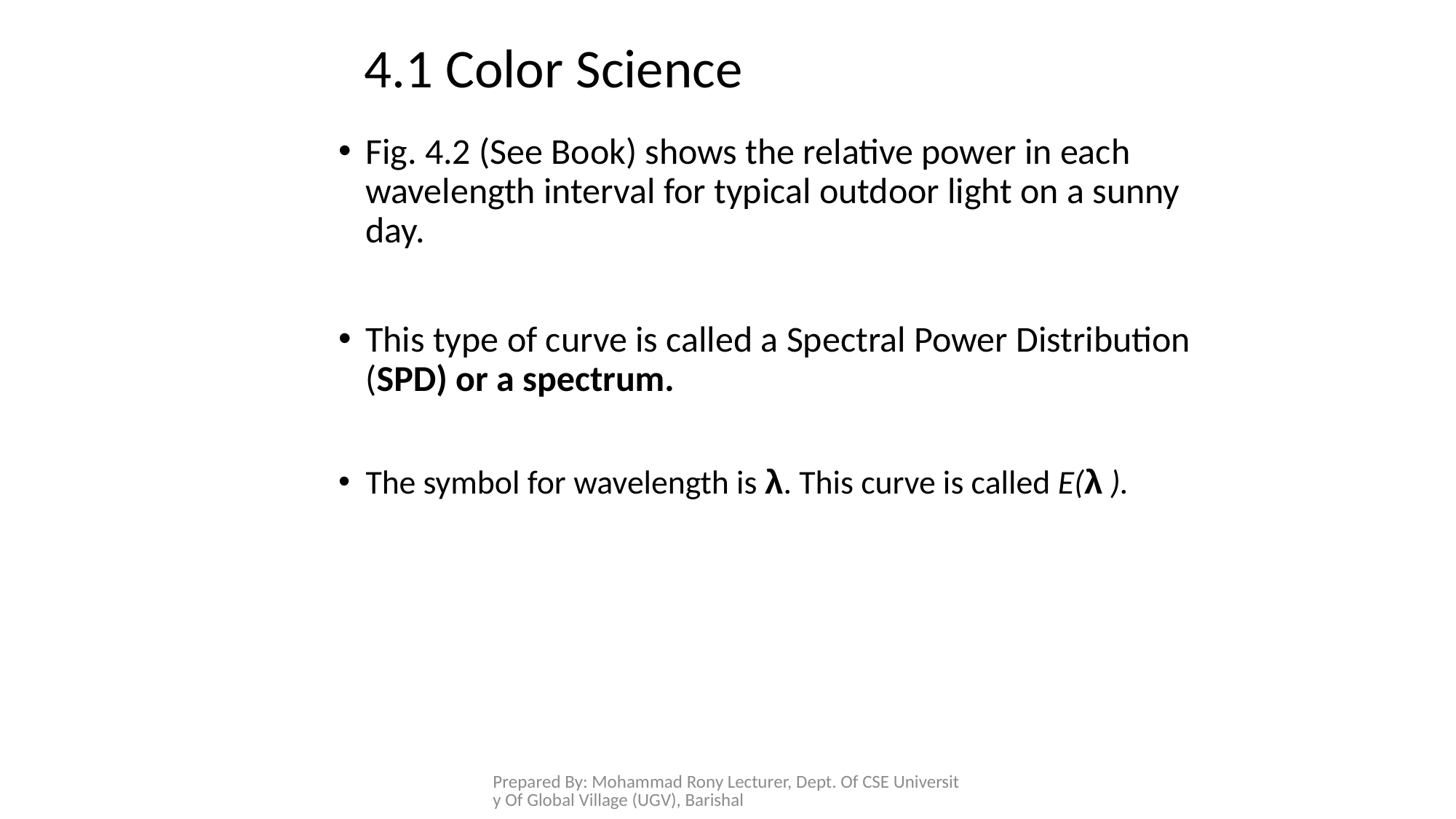

# 4.1 Color Science
Fig. 4.2 (See Book) shows the relative power in each wavelength interval for typical outdoor light on a sunny day.

This type of curve is called a Spectral Power Distribution (SPD) or a spectrum.

The symbol for wavelength is λ. This curve is called E(λ ).
Prepared By: Mohammad Rony Lecturer, Dept. Of CSE University Of Global Village (UGV), Barishal